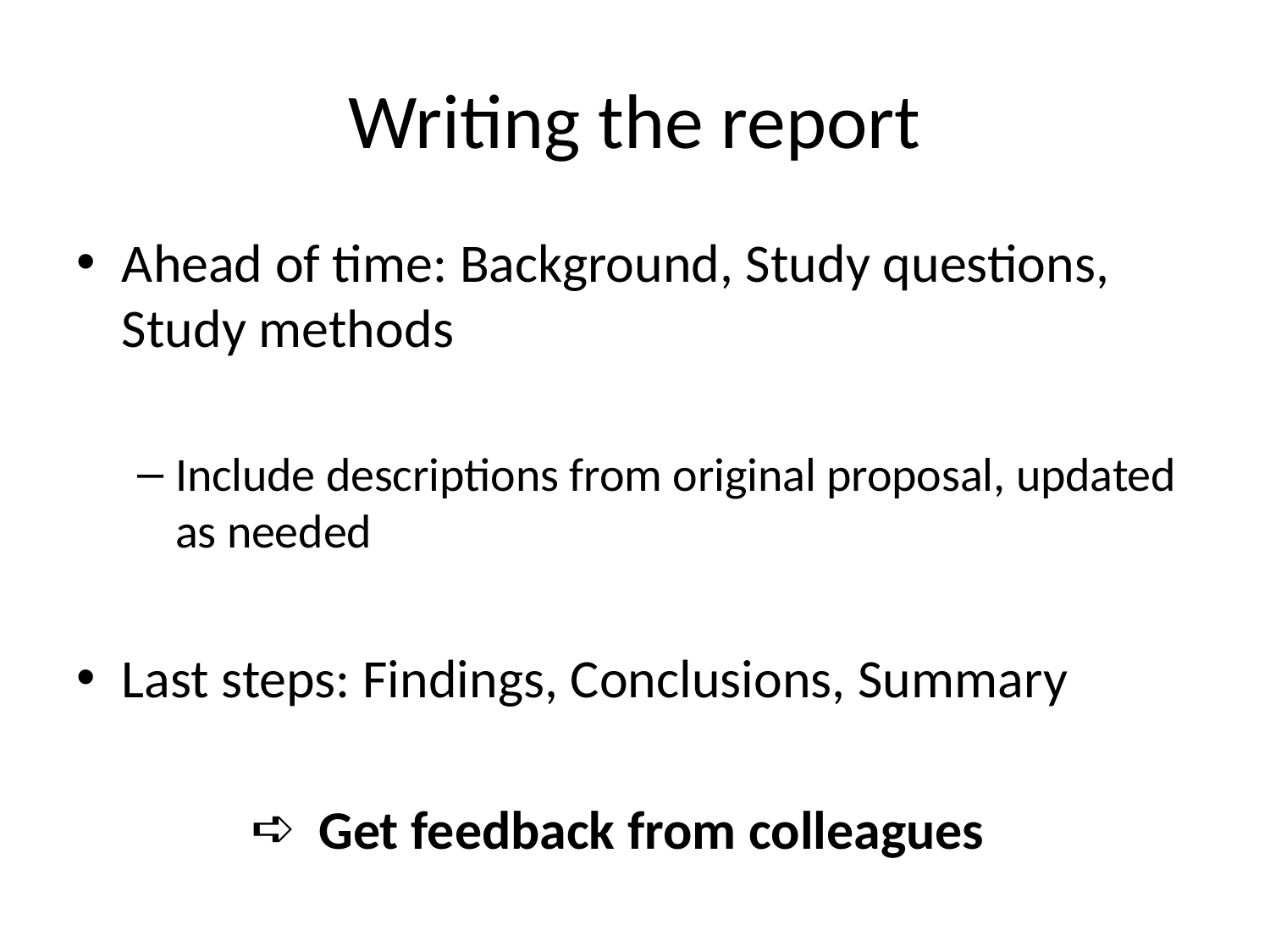

# Writing the report
Ahead of time: Background, Study questions, Study methods

Include descriptions from original proposal, updated as needed

Last steps: Findings, Conclusions, Summary

 Get feedback from colleagues